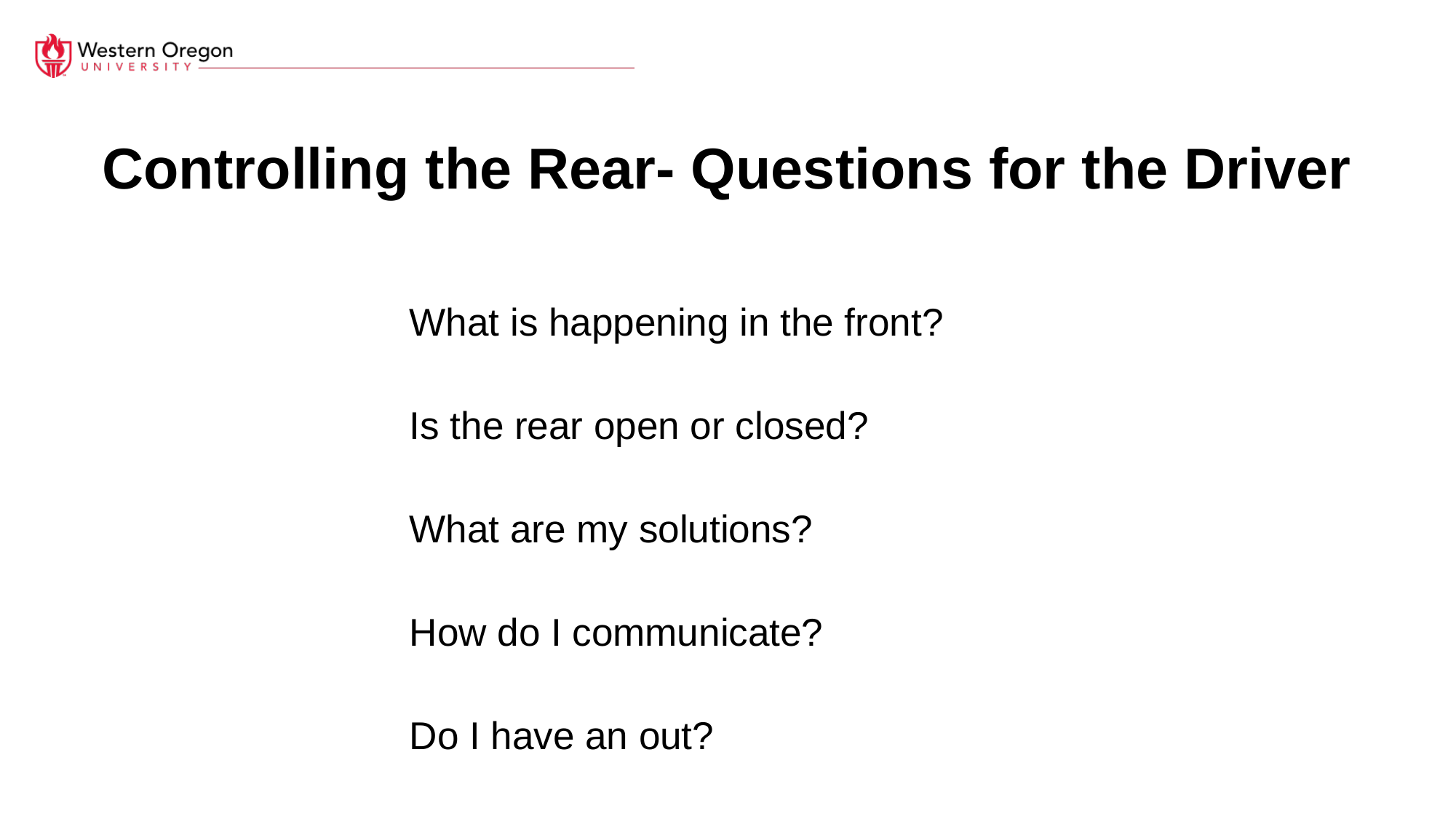

# Controlling the Rear- Questions for the Driver

What is happening in the front?

Is the rear open or closed?

What are my solutions?

How do I communicate?

Do I have an out?